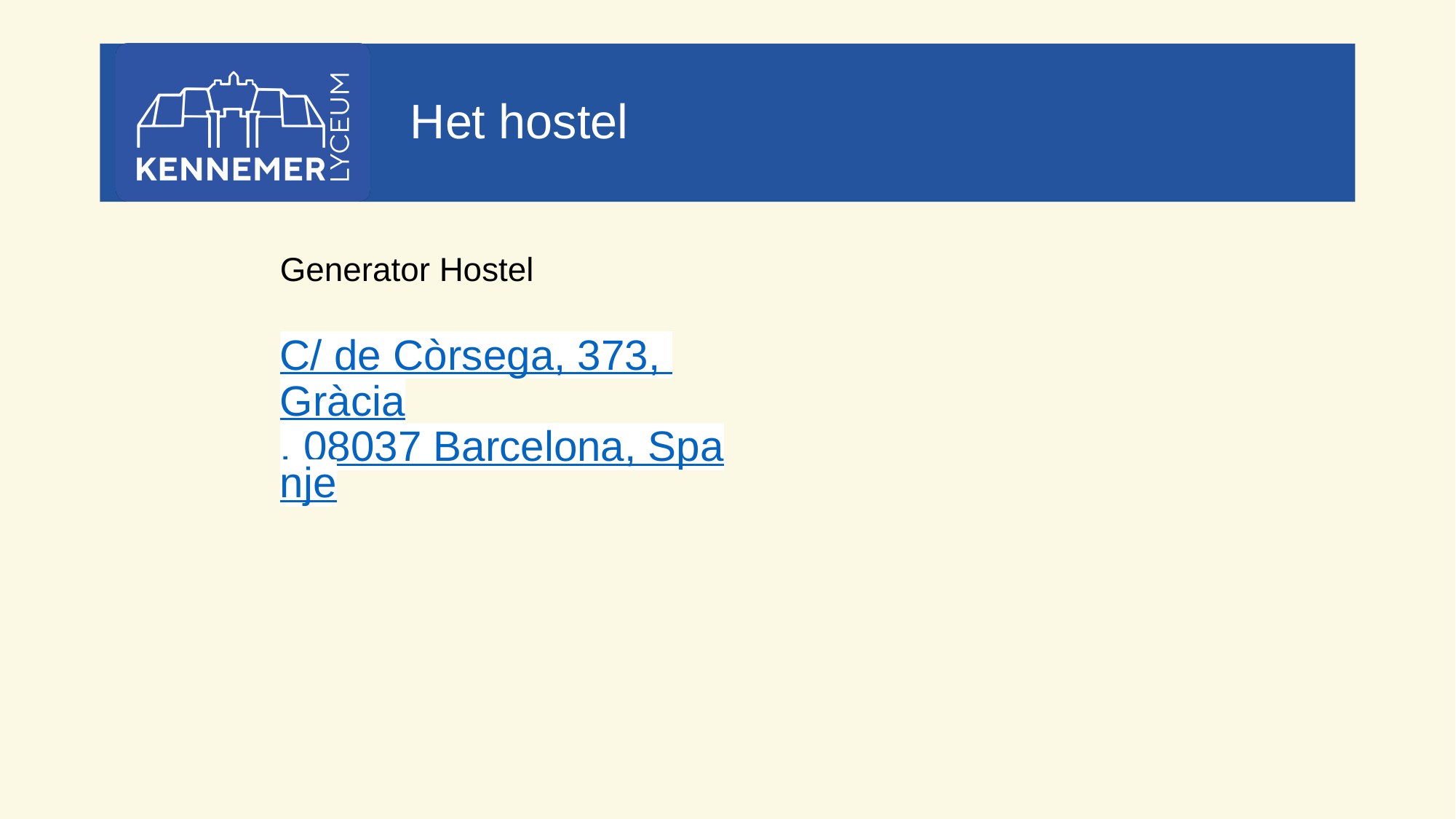

# Het hostel
Generator Hostel

C/ de Còrsega, 373, Gràcia, 08037 Barcelona, Spanje